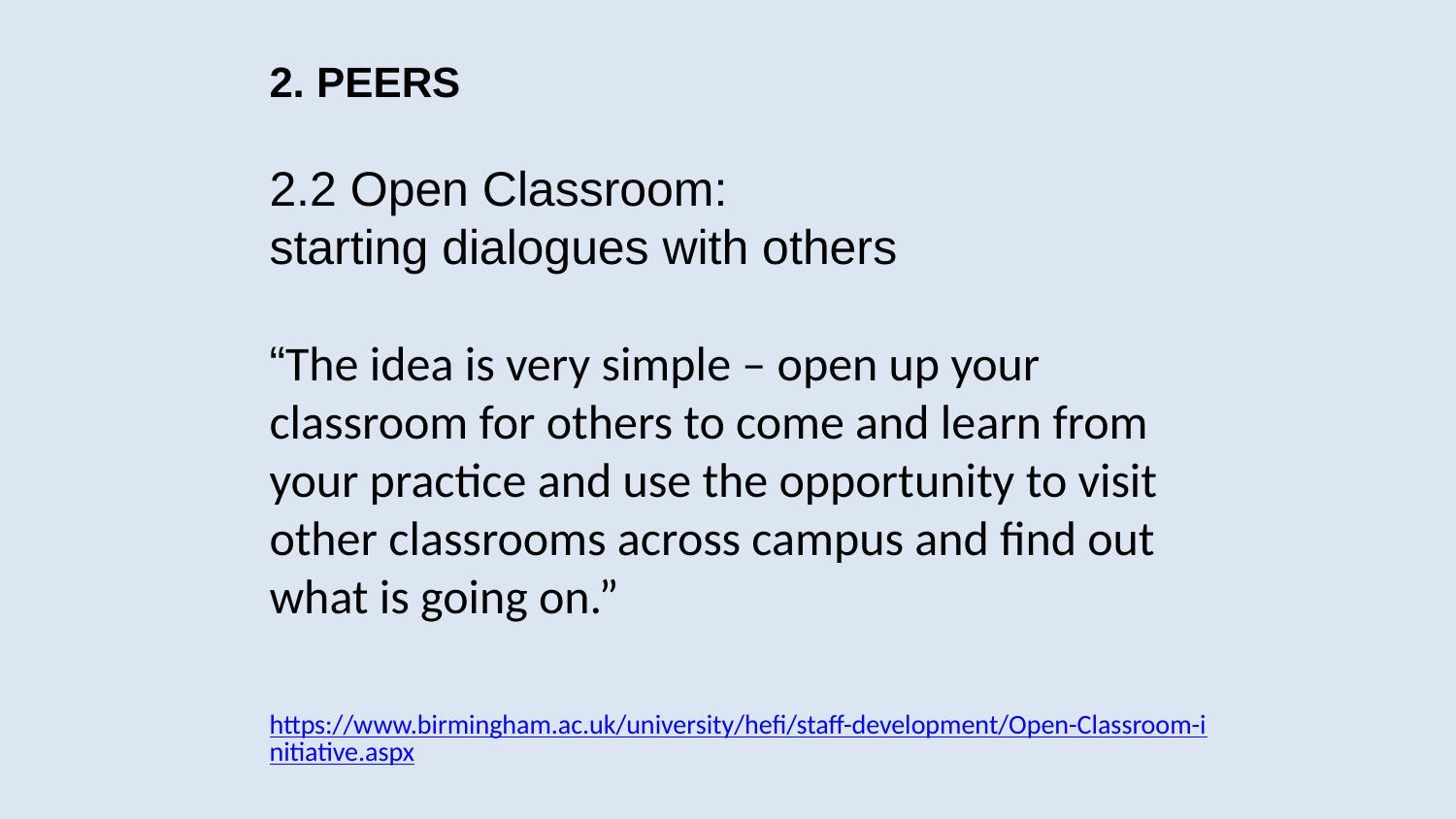

2. PEERS

2.2 Open Classroom:
starting dialogues with others

“The idea is very simple – open up your classroom for others to come and learn from your practice and use the opportunity to visit other classrooms across campus and find out what is going on.”

https://www.birmingham.ac.uk/university/hefi/staff-development/Open-Classroom-initiative.aspx